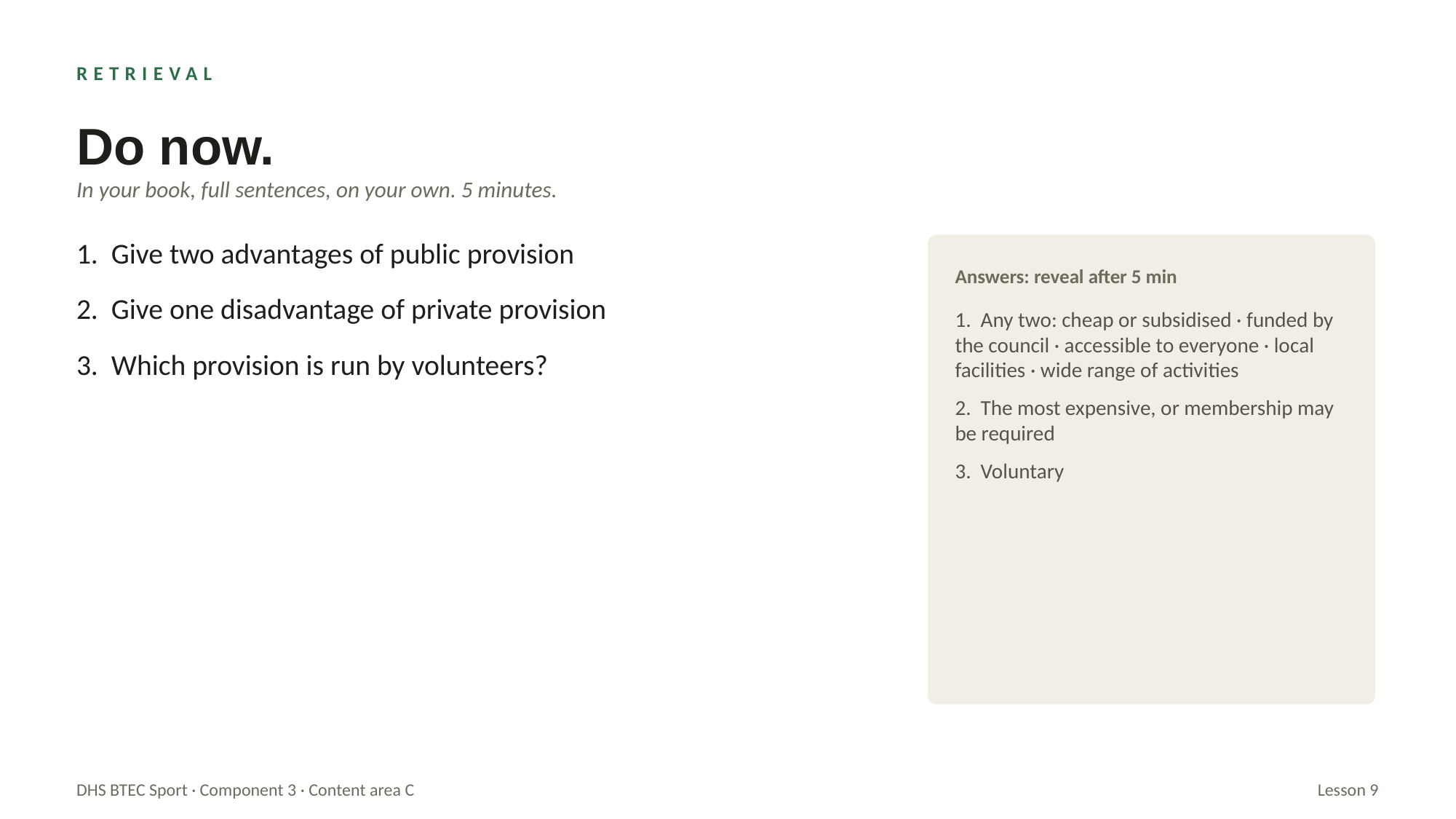

RETRIEVAL
Do now.
In your book, full sentences, on your own. 5 minutes.
1.  Give two advantages of public provision
2.  Give one disadvantage of private provision
3.  Which provision is run by volunteers?

Answers: reveal after 5 min
1.  Any two: cheap or subsidised · funded by the council · accessible to everyone · local facilities · wide range of activities
2.  The most expensive, or membership may be required
3.  Voluntary
DHS BTEC Sport · Component 3 · Content area C
Lesson 9